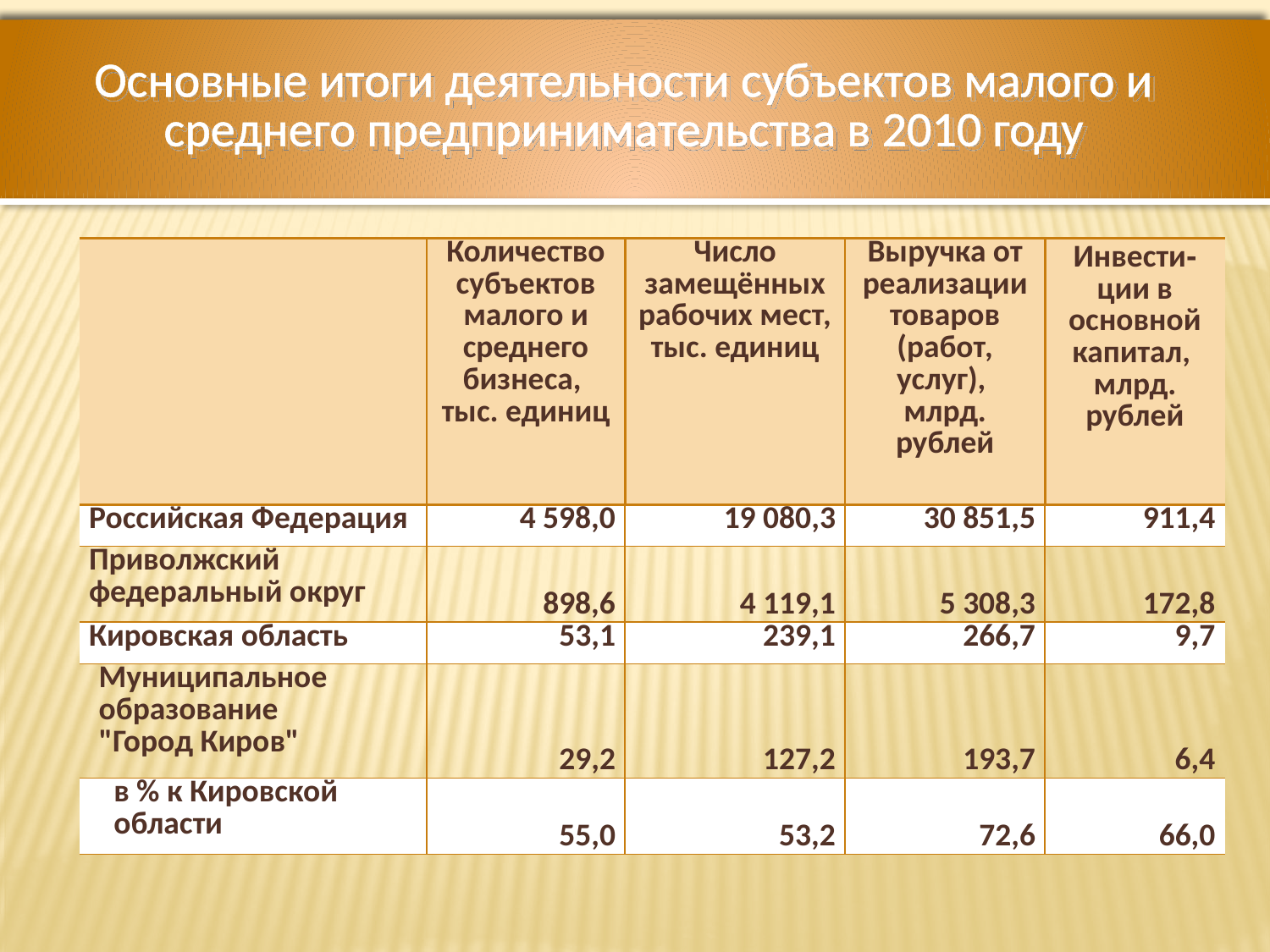

Основные итоги деятельности субъектов малого и среднего предпринимательства в 2010 году

|  | Количество субъектов малого и среднего бизнеса, тыс. единиц | Число замещённых рабочих мест, тыс. единиц | Выручка от реализации товаров (работ, услуг), млрд. рублей | Инвести-ции в основной капитал, млрд. рублей |
| --- | --- | --- | --- | --- |
| Российская Федерация | 4 598,0 | 19 080,3 | 30 851,5 | 911,4 |
| Приволжский федеральный округ | 898,6 | 4 119,1 | 5 308,3 | 172,8 |
| Кировская область | 53,1 | 239,1 | 266,7 | 9,7 |
| Муниципальное образование "Город Киров" | 29,2 | 127,2 | 193,7 | 6,4 |
| в % к Кировской области | 55,0 | 53,2 | 72,6 | 66,0 |